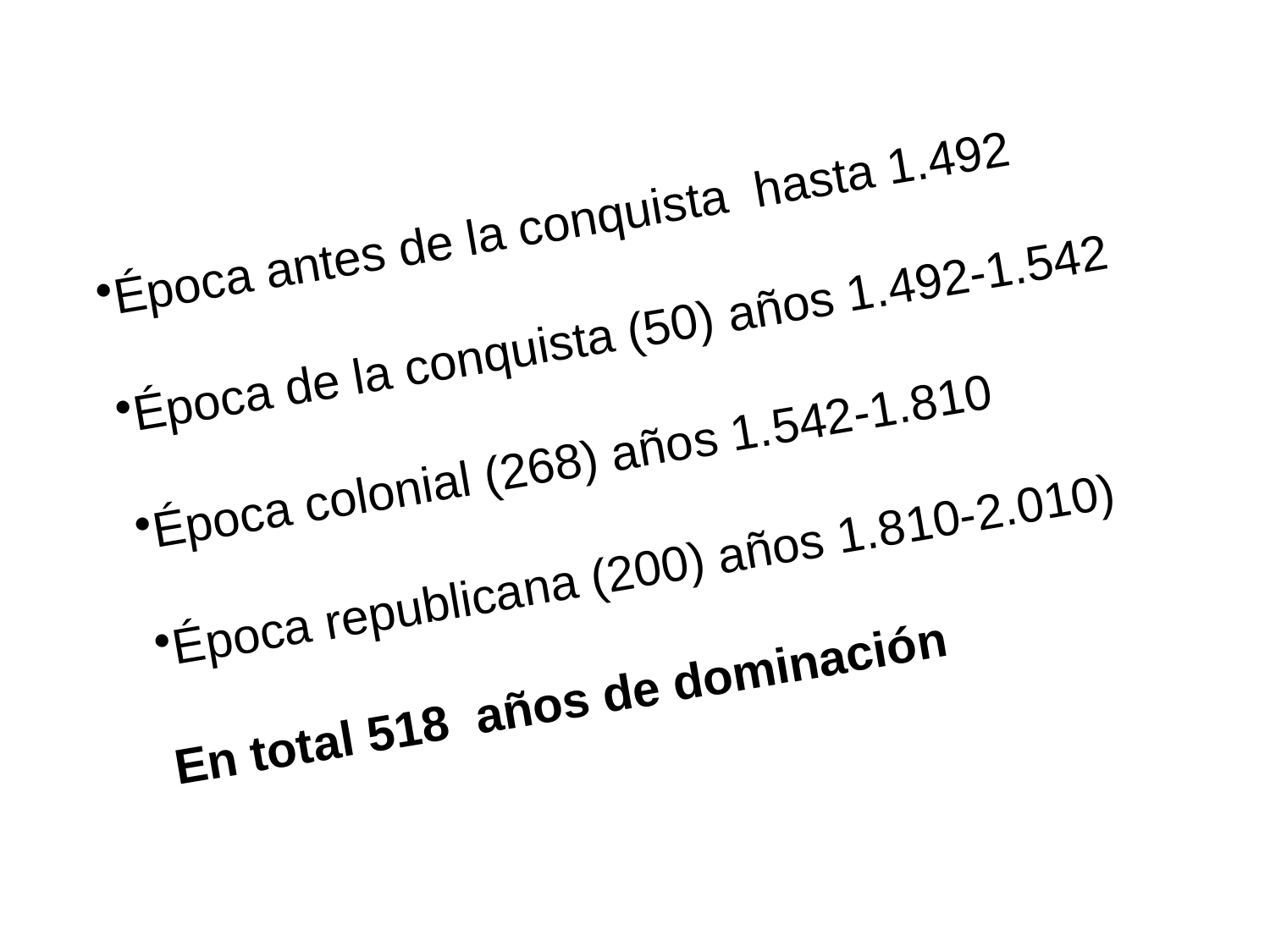

Época antes de la conquista  hasta 1.492

Época de la conquista (50) años 1.492-1.542

Época colonial (268) años 1.542-1.810

Época republicana (200) años 1.810-2.010)

En total 518  años de dominación